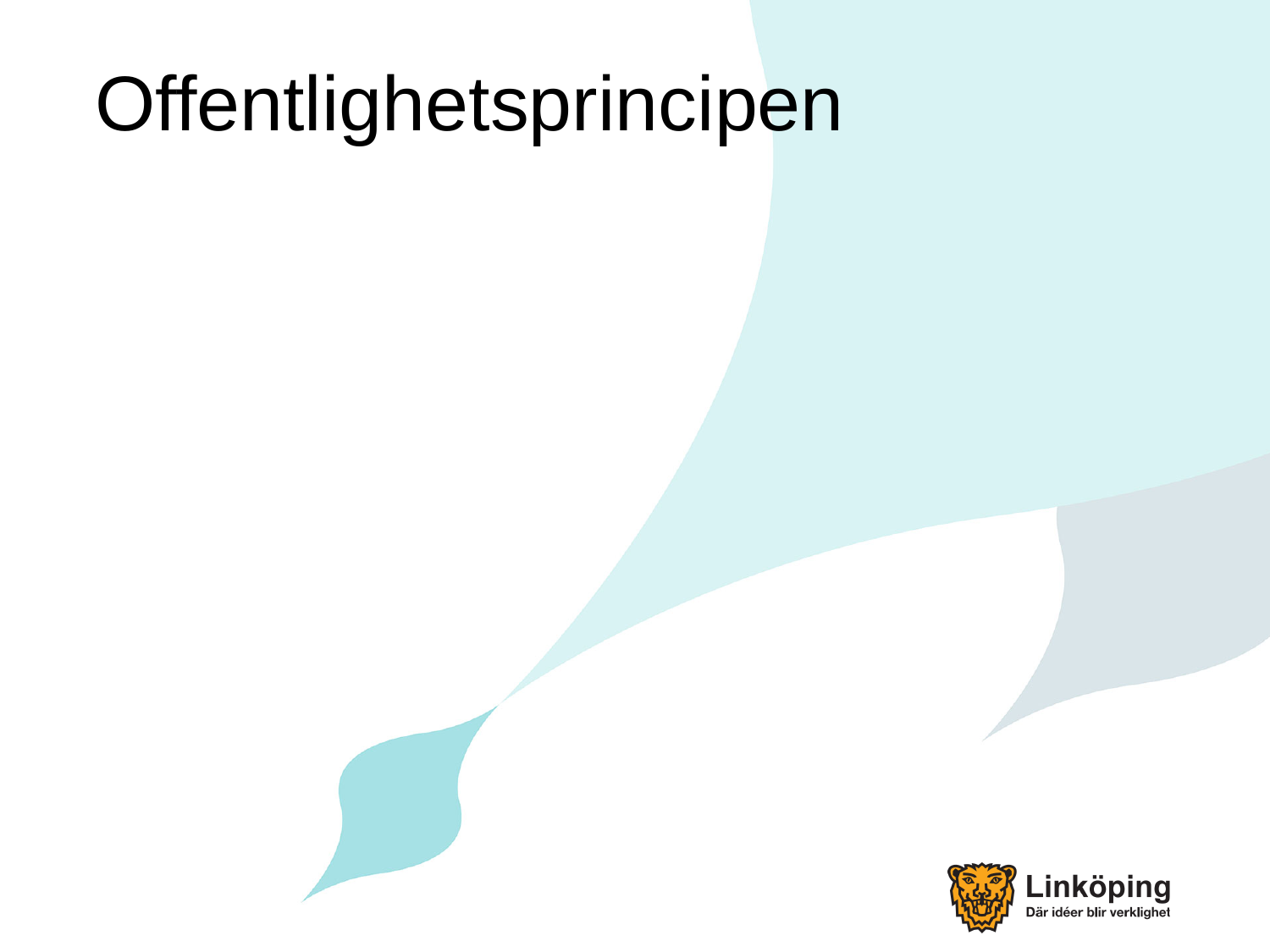

# Offentlighetsprincipen
Allmänna handlingars offentlighet
Yttrandefrihet för offentligt anställda
Meddelarfrihet för offentligt anställda
Offentlighet vid domstolsförhandlingar
Offentlighet vid beslutande församlingars sammanträden